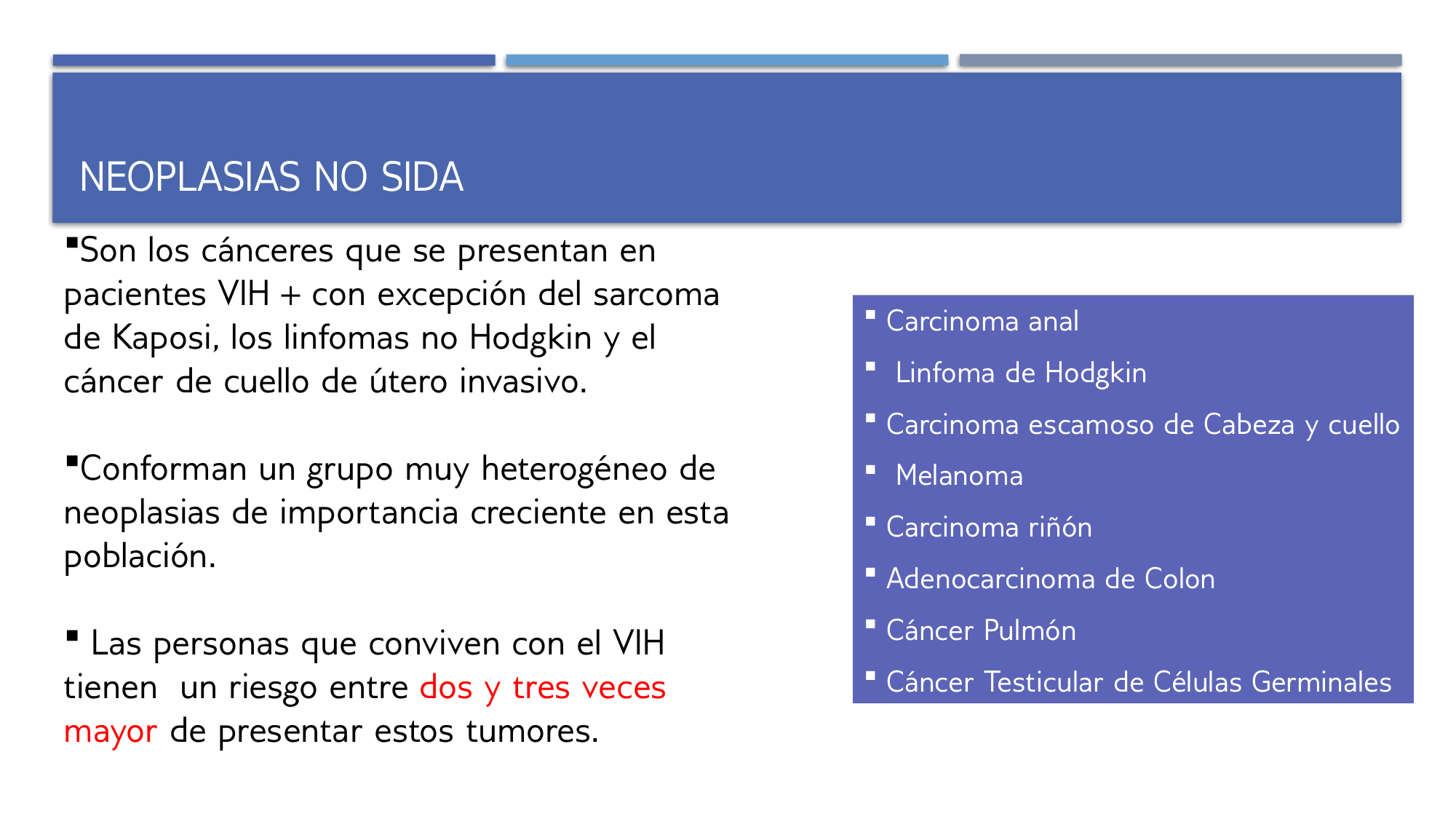

# Neoplasias no sida
Son los cánceres que se presentan en pacientes VIH + con excepción del sarcoma de Kaposi, los linfomas no Hodgkin y el cáncer de cuello de útero invasivo.

Conforman un grupo muy heterogéneo de neoplasias de importancia creciente en esta población.

 Las personas que conviven con el VIH tienen  un riesgo entre dos y tres veces mayor de presentar estos tumores.

 Carcinoma anal
  Linfoma de Hodgkin
 Carcinoma escamoso de Cabeza y cuello
  Melanoma
 Carcinoma riñón
 Adenocarcinoma de Colon
 Cáncer Pulmón
 Cáncer Testicular de Células Germinales